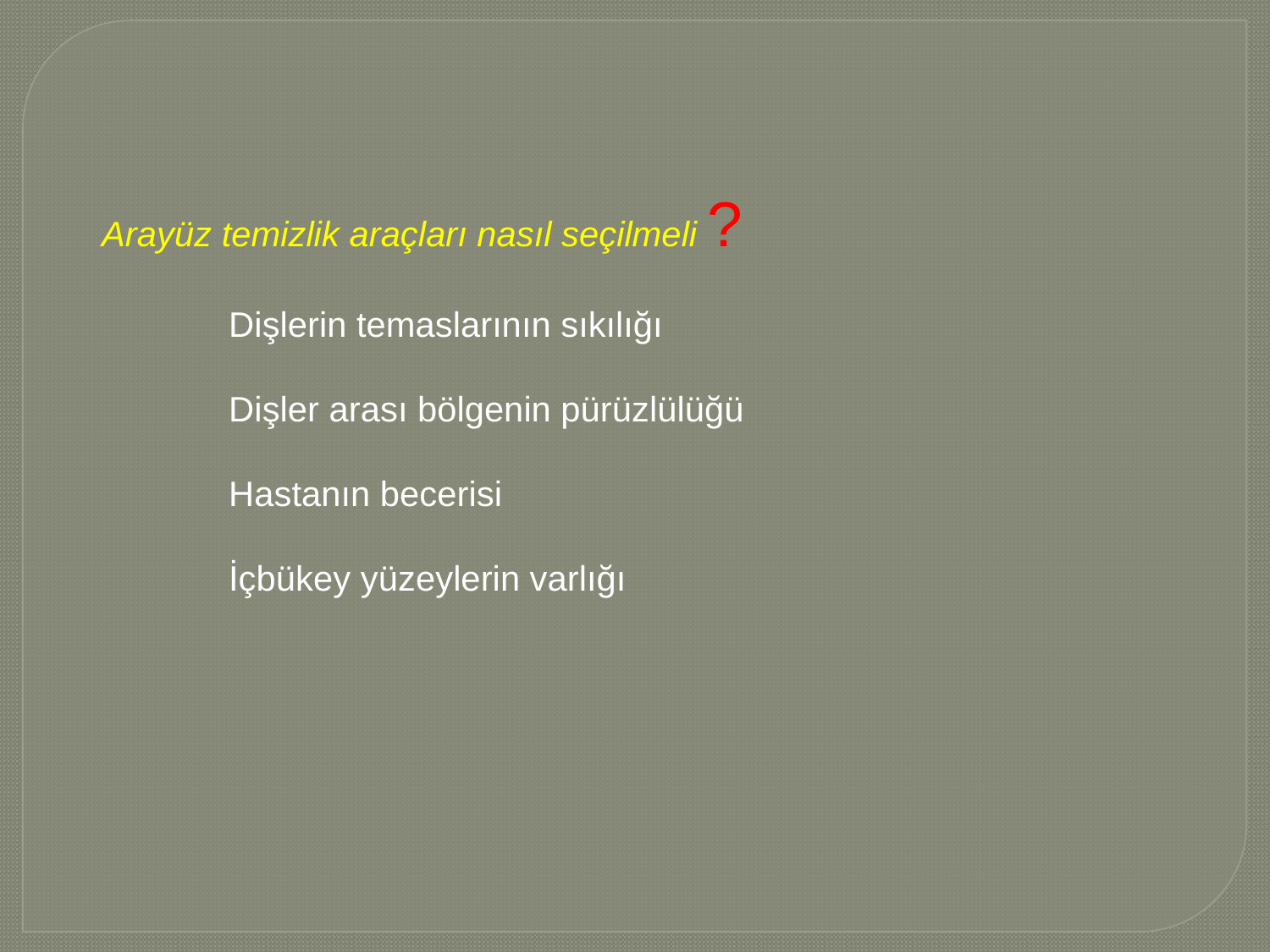

Arayüz temizlik araçları nasıl seçilmeli ?

	Dişlerin temaslarının sıkılığı

	Dişler arası bölgenin pürüzlülüğü

	Hastanın becerisi

	İçbükey yüzeylerin varlığı